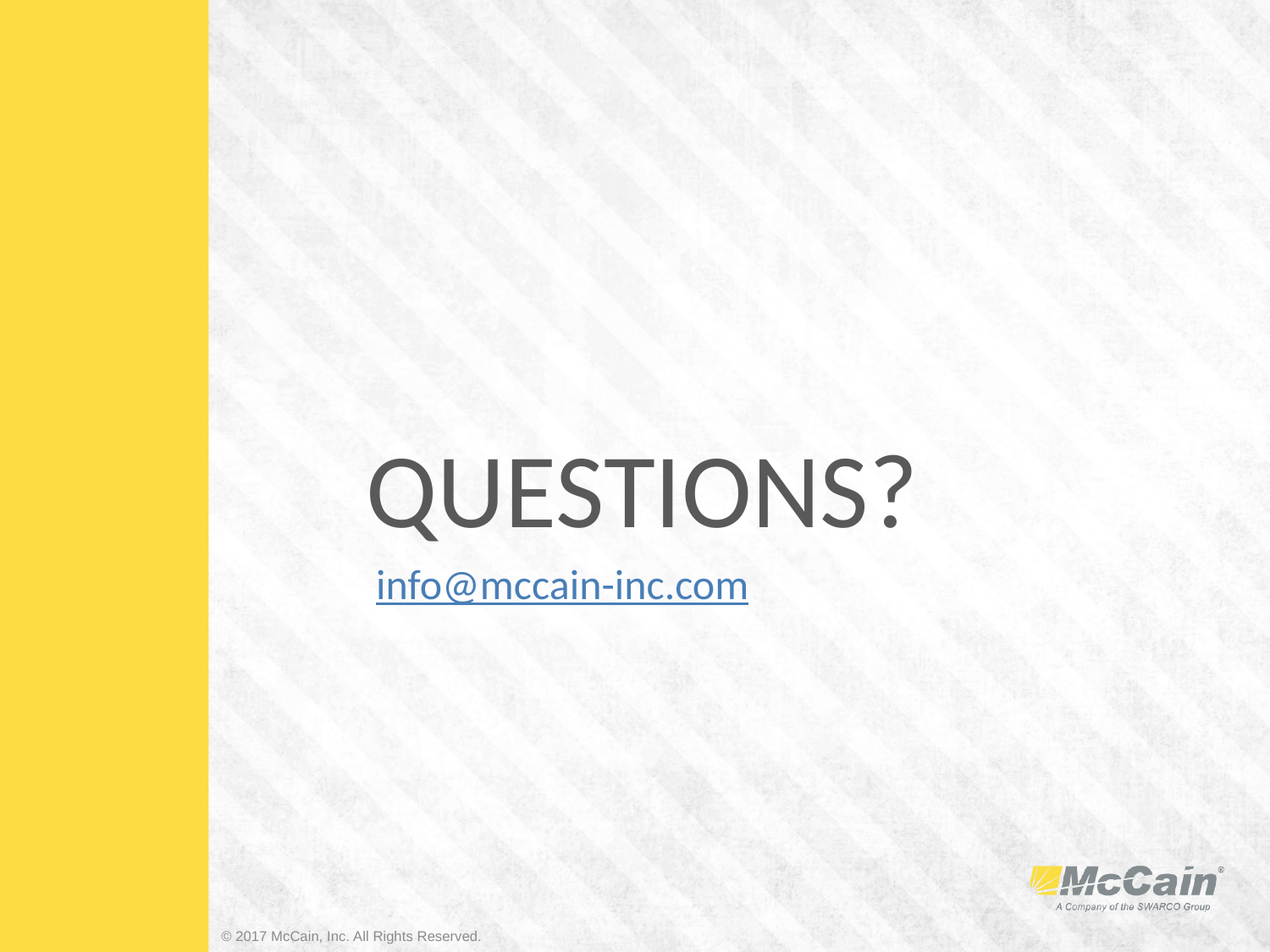

# Questions?
info@mccain-inc.com
© 2017 McCain, Inc. All Rights Reserved.